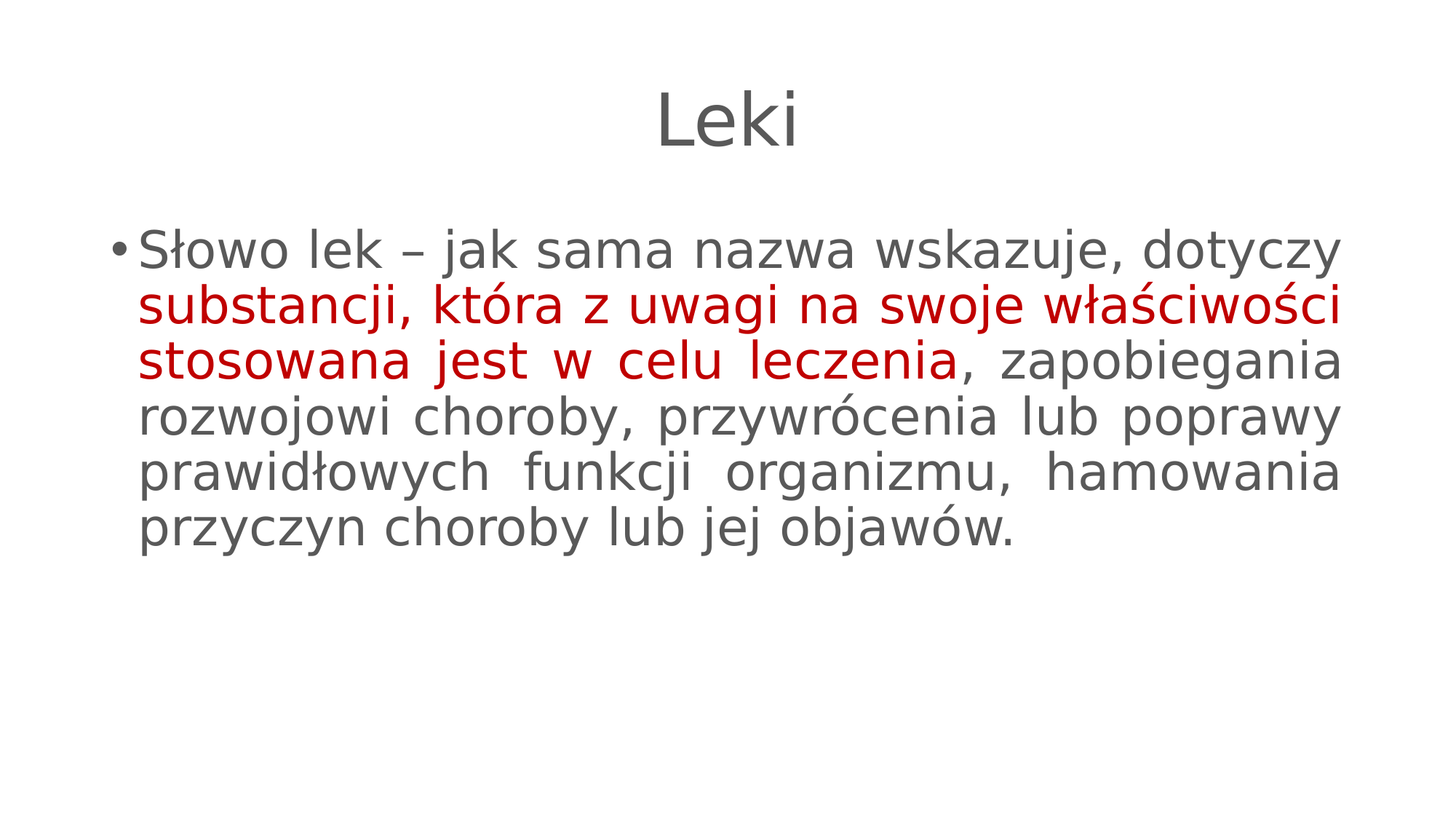

# Leki
Słowo lek – jak sama nazwa wskazuje, dotyczy substancji, która z uwagi na swoje właściwości stosowana jest w celu leczenia, zapobiegania rozwojowi choroby, przywrócenia lub poprawy prawidłowych funkcji organizmu, hamowania przyczyn choroby lub jej objawów.